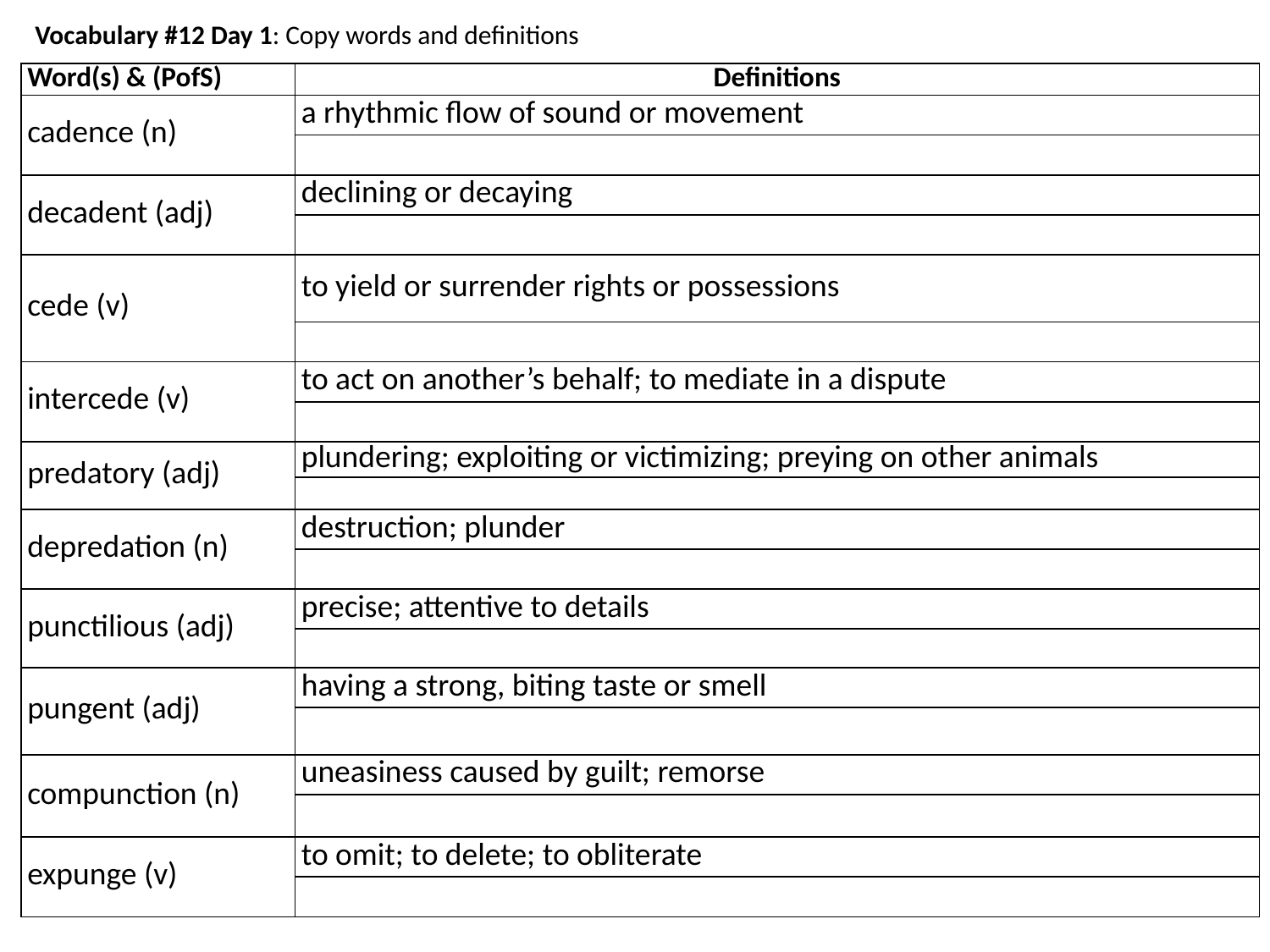

# Vocabulary #12 Day 1: Copy words and definitions
| Word(s) & (PofS) | Definitions |
| --- | --- |
| cadence (n) | a rhythmic flow of sound or movement |
|  |  |
| decadent (adj) | declining or decaying |
|  |  |
| cede (v) | to yield or surrender rights or possessions |
|  |  |
| intercede (v) | to act on another’s behalf; to mediate in a dispute |
|  |  |
| predatory (adj) | plundering; exploiting or victimizing; preying on other animals |
|  |  |
| depredation (n) | destruction; plunder |
|  |  |
| punctilious (adj) | precise; attentive to details |
|  |  |
| pungent (adj) | having a strong, biting taste or smell |
|  |  |
| compunction (n) | uneasiness caused by guilt; remorse |
|  |  |
| expunge (v) | to omit; to delete; to obliterate |
|  |  |